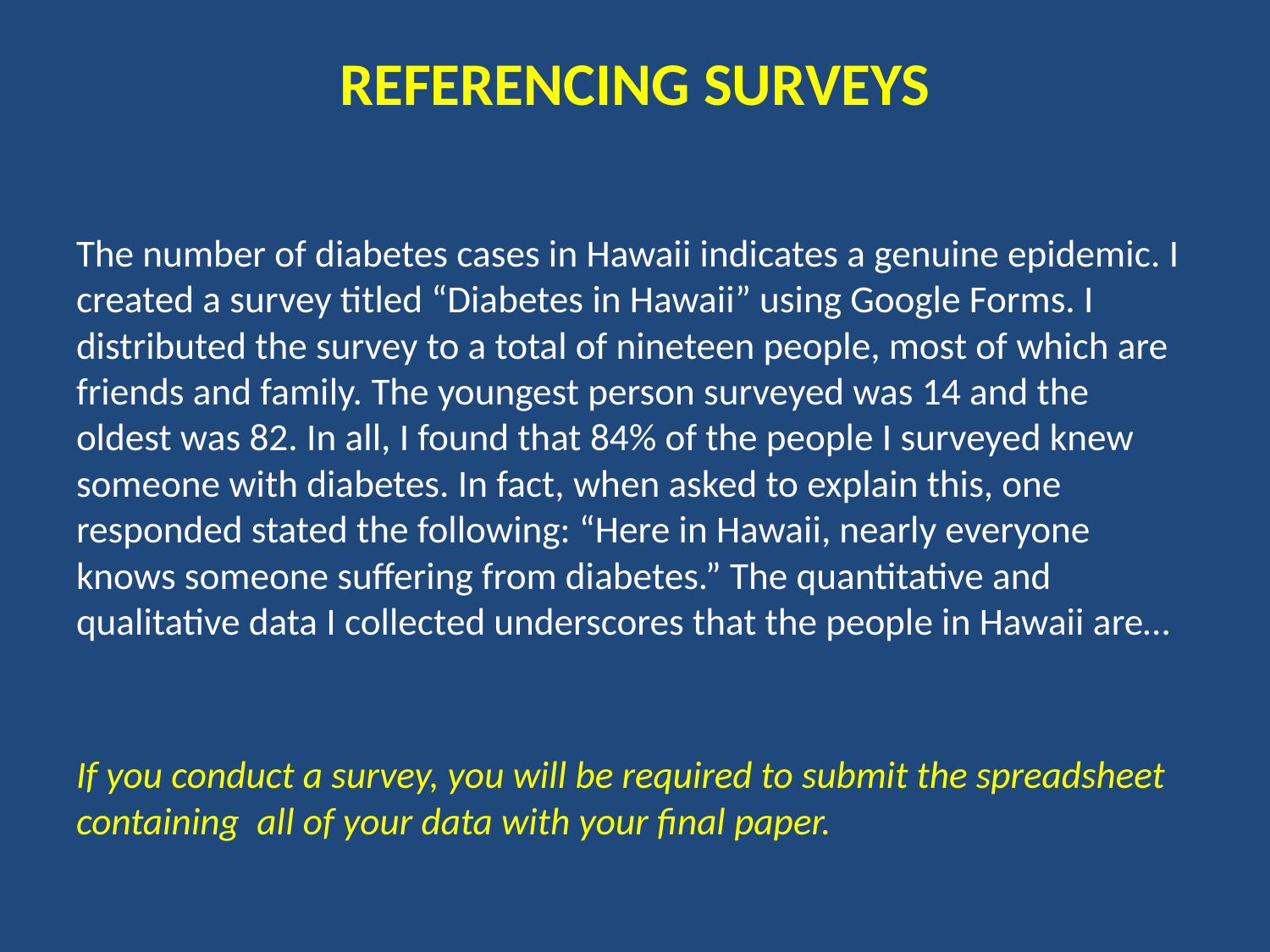

# REFERENCING SURVEYS
The number of diabetes cases in Hawaii indicates a genuine epidemic. I created a survey titled “Diabetes in Hawaii” using Google Forms. I distributed the survey to a total of nineteen people, most of which are friends and family. The youngest person surveyed was 14 and the oldest was 82. In all, I found that 84% of the people I surveyed knew someone with diabetes. In fact, when asked to explain this, one responded stated the following: “Here in Hawaii, nearly everyone knows someone suffering from diabetes.” The quantitative and qualitative data I collected underscores that the people in Hawaii are…

If you conduct a survey, you will be required to submit the spreadsheet containing  all of your data with your final paper.